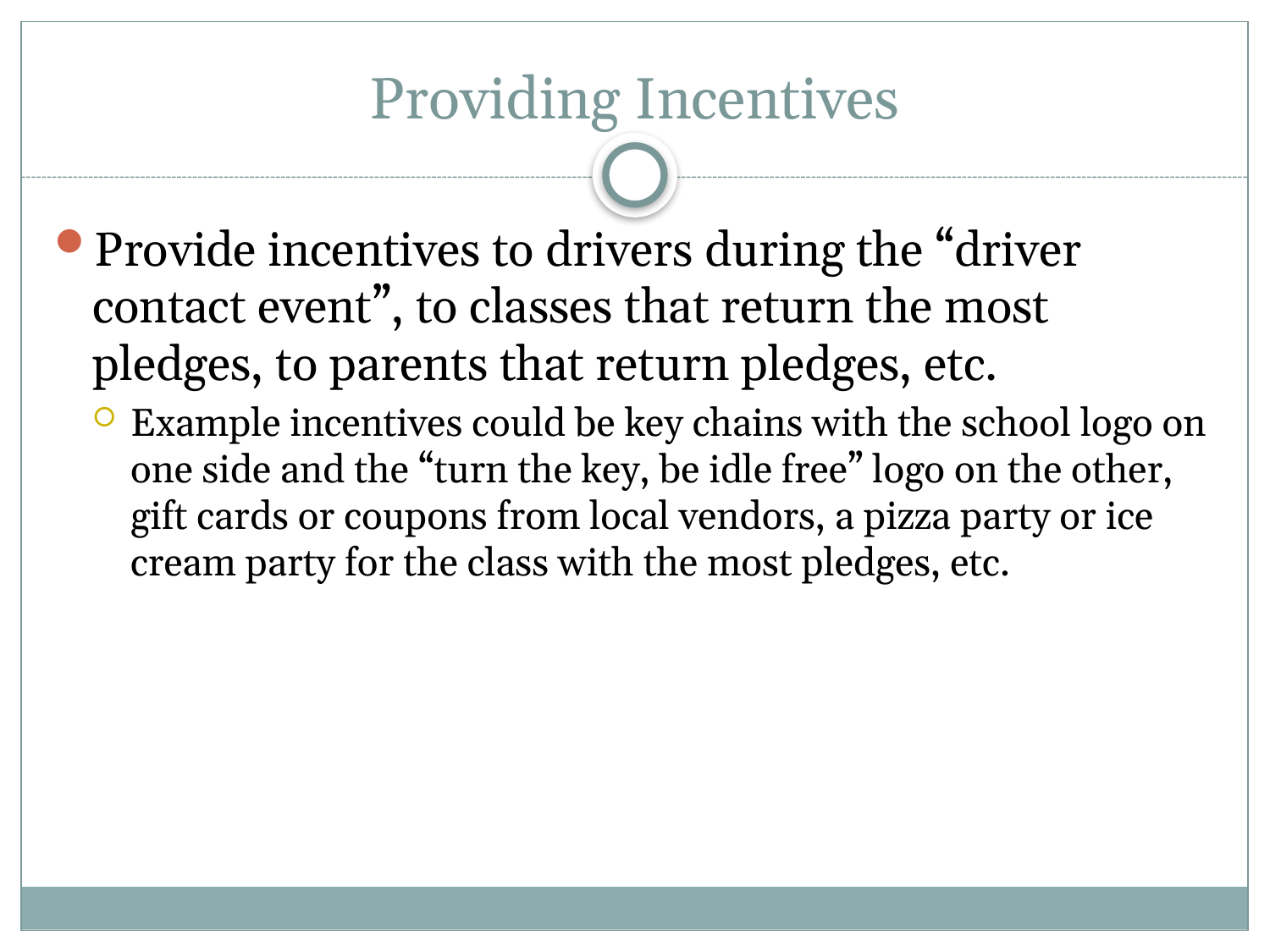

# Providing Incentives
Provide incentives to drivers during the “driver contact event”, to classes that return the most pledges, to parents that return pledges, etc.
Example incentives could be key chains with the school logo on one side and the “turn the key, be idle free” logo on the other, gift cards or coupons from local vendors, a pizza party or ice cream party for the class with the most pledges, etc.